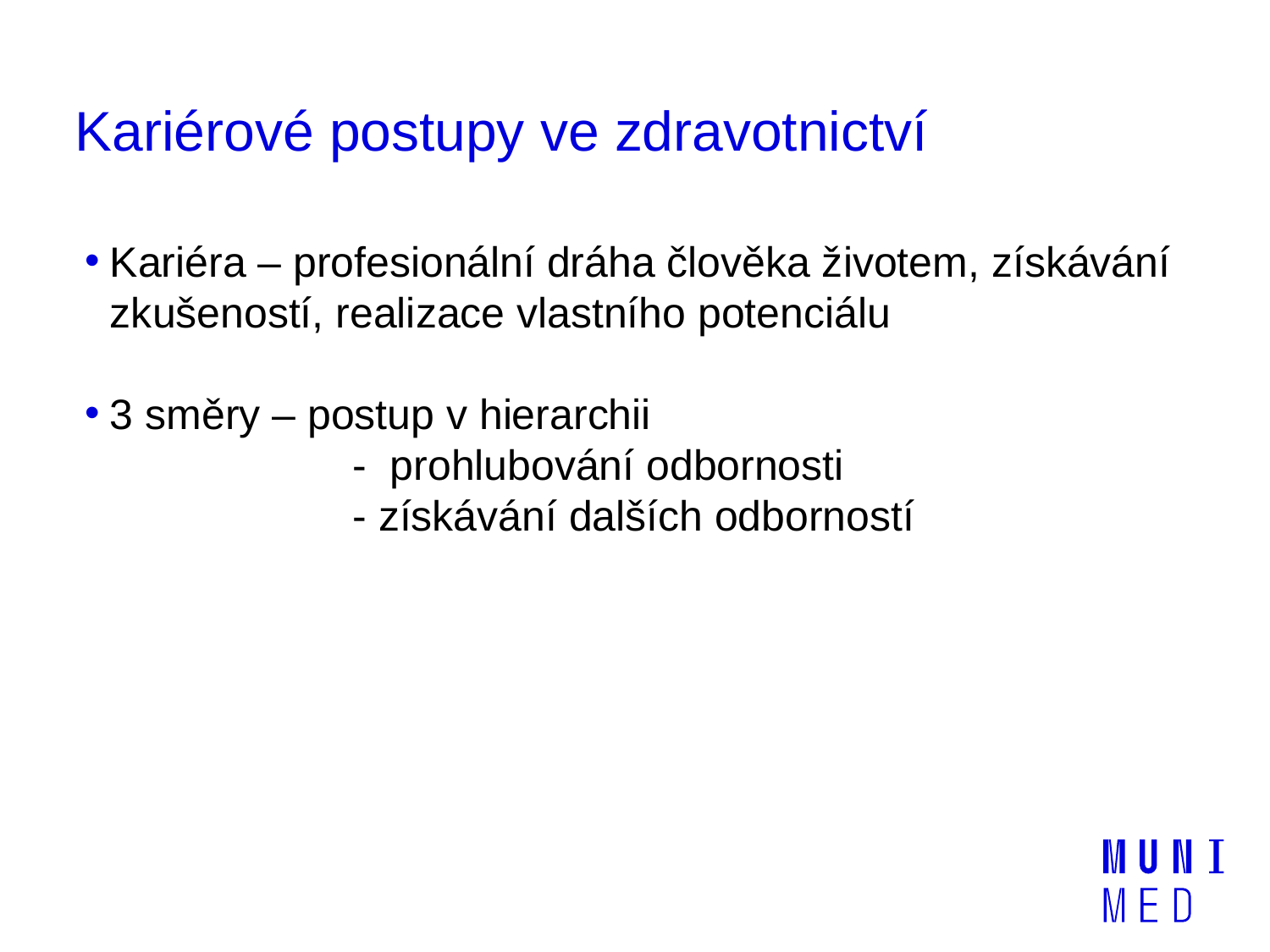

# Kariérové postupy ve zdravotnictví
Kariéra – profesionální dráha člověka životem, získávání zkušeností, realizace vlastního potenciálu

3 směry – postup v hierarchii
  -  prohlubování odbornosti
  - získávání dalších odborností